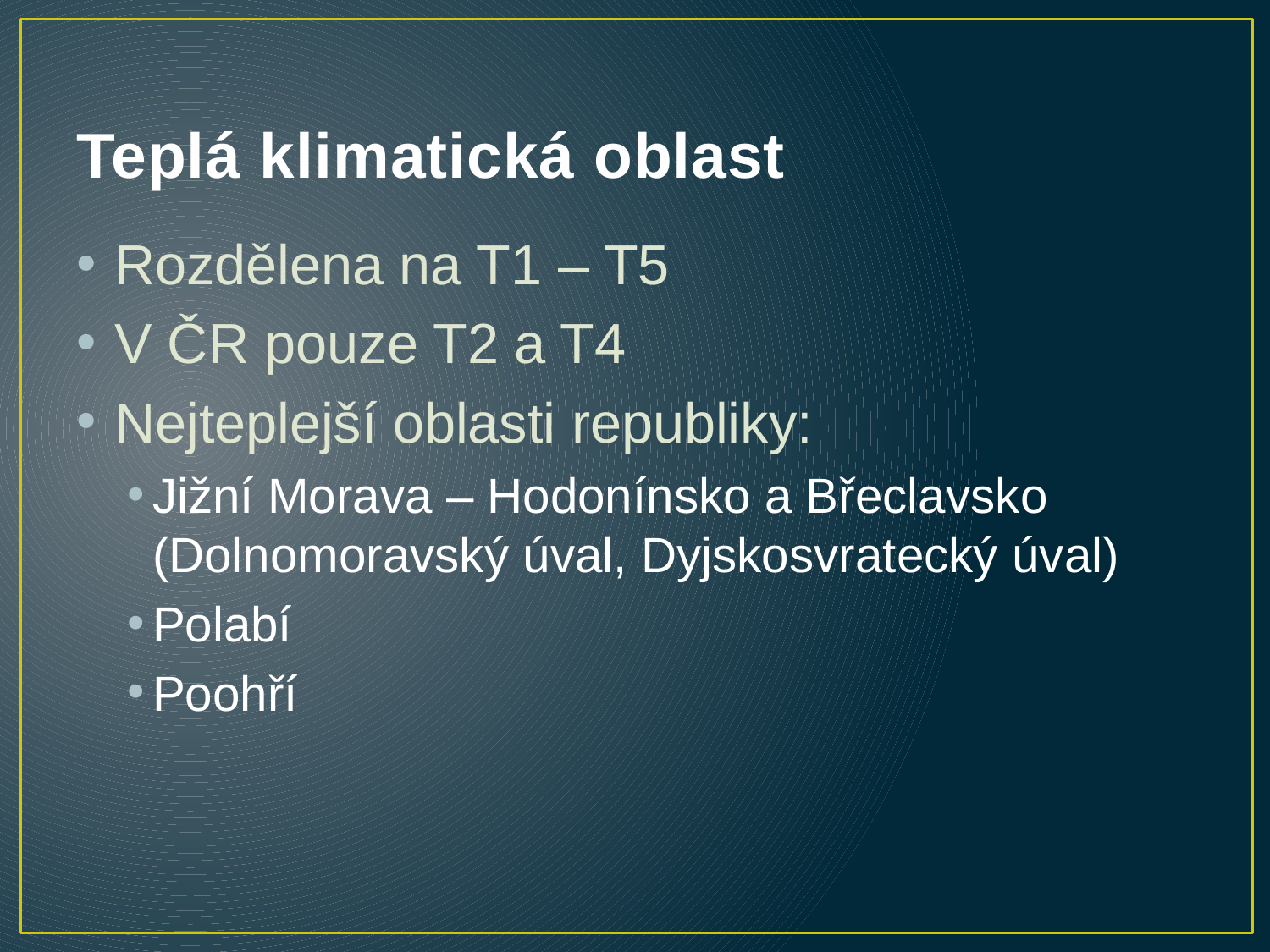

# Teplá klimatická oblast
Rozdělena na T1 – T5
V ČR pouze T2 a T4
Nejteplejší oblasti republiky:
Jižní Morava – Hodonínsko a Břeclavsko (Dolnomoravský úval, Dyjskosvratecký úval)
Polabí
Poohří